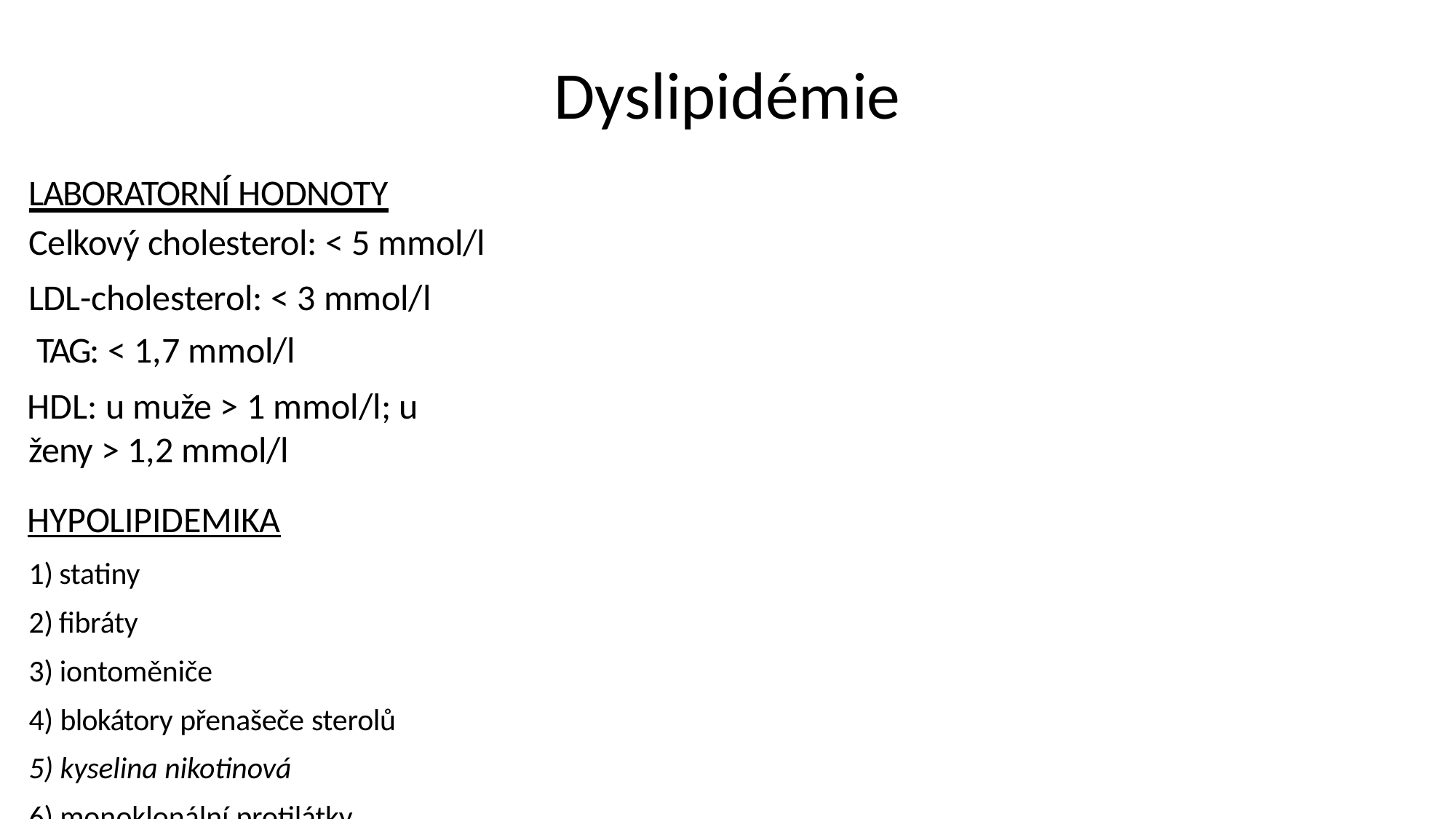

# Dyslipidémie
LABORATORNÍ HODNOTY
Celkový cholesterol: < 5 mmol/l
LDL-cholesterol: < 3 mmol/l TAG: < 1,7 mmol/l
HDL: u muže > 1 mmol/l; u ženy > 1,2 mmol/l
HYPOLIPIDEMIKA
statiny
fibráty
iontoměniče
blokátory přenašeče sterolů
kyselina nikotinová
monoklonální protilátky